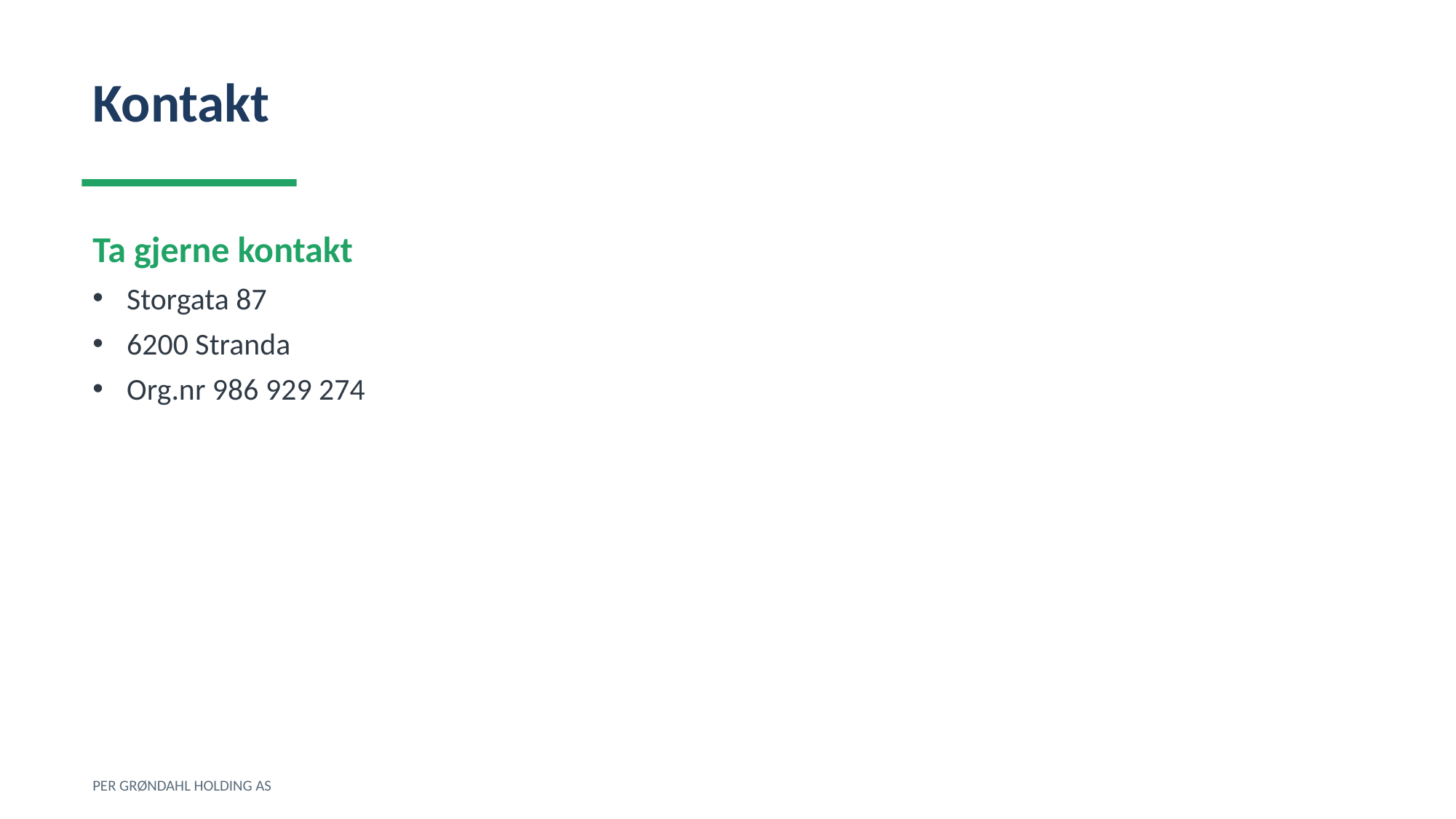

Kontakt

Ta gjerne kontakt
Storgata 87
6200 Stranda
Org.nr 986 929 274
PER GRØNDAHL HOLDING AS